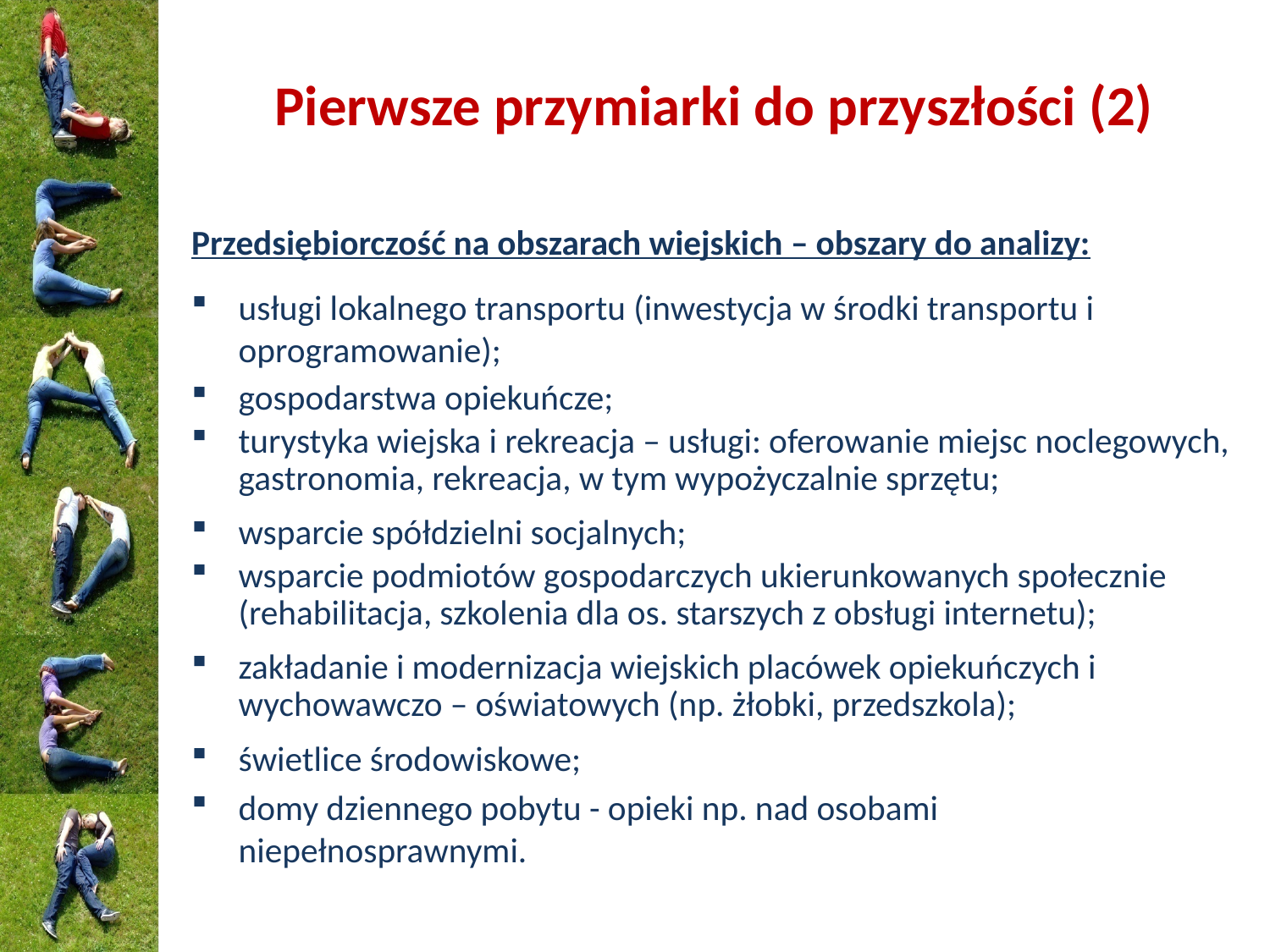

# Pierwsze przymiarki do przyszłości (2)
Przedsiębiorczość na obszarach wiejskich – obszary do analizy:

usługi lokalnego transportu (inwestycja w środki transportu i oprogramowanie);

gospodarstwa opiekuńcze;
turystyka wiejska i rekreacja – usługi: oferowanie miejsc noclegowych, gastronomia, rekreacja, w tym wypożyczalnie sprzętu;

wsparcie spółdzielni socjalnych;
wsparcie podmiotów gospodarczych ukierunkowanych społecznie (rehabilitacja, szkolenia dla os. starszych z obsługi internetu);

zakładanie i modernizacja wiejskich placówek opiekuńczych i wychowawczo – oświatowych (np. żłobki, przedszkola);
świetlice środowiskowe;
domy dziennego pobytu - opieki np. nad osobami niepełnosprawnymi.